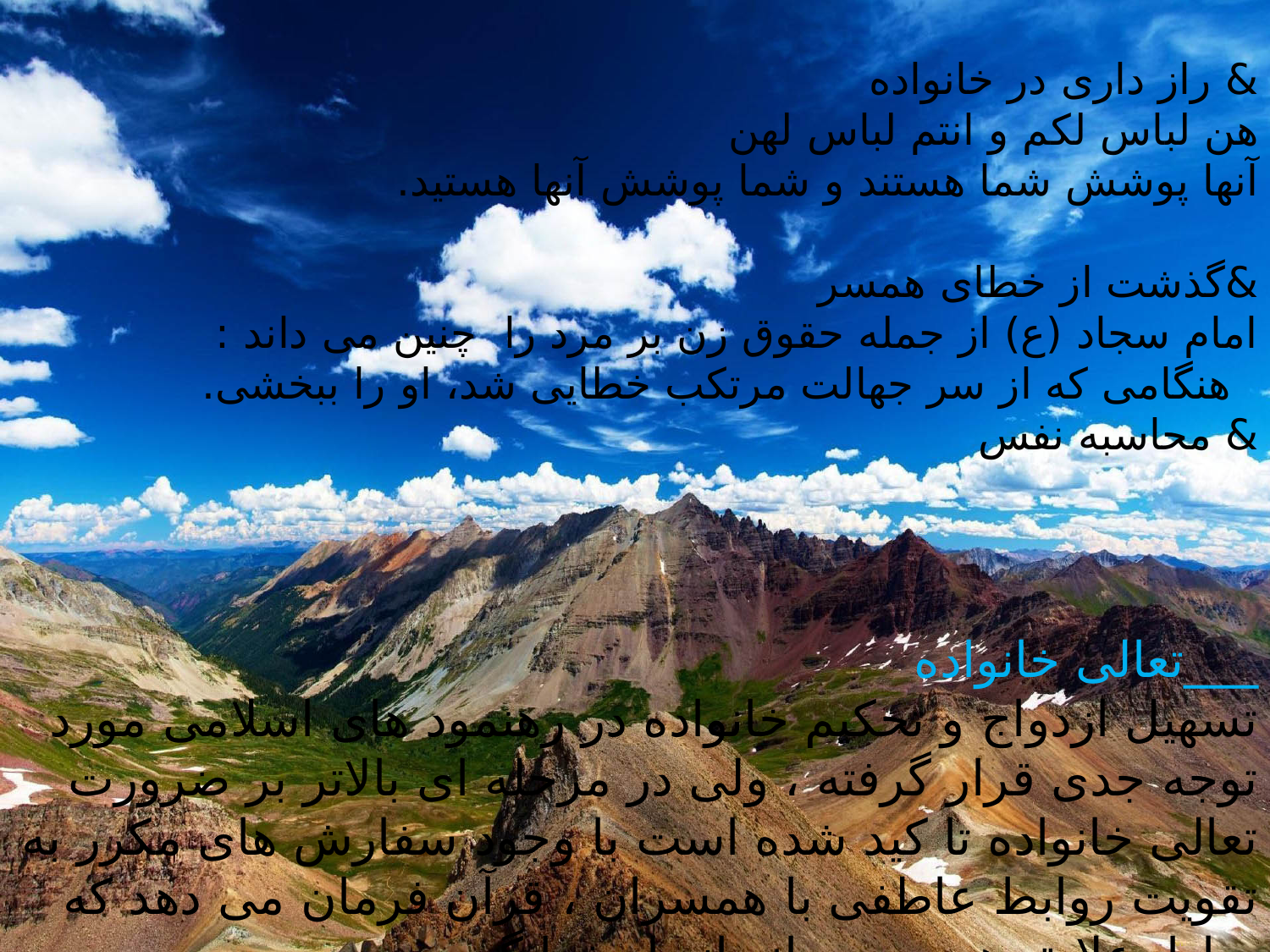

& راز داری در خانواده
هن لباس لکم و انتم لباس لهن
آنها پوشش شما هستند و شما پوشش آنها هستید.

&گذشت از خطای همسر
امام سجاد (ع) از جمله حقوق زن بر مرد را  چنین می داند :
  هنگامی که از سر جهالت مرتکب خطایی شد، او را ببخشی.
& محاسبه نفس

___تعالی خانواده
تسهیل ازدواج و تحکیم خانواده در رهنمود های اسلامی مورد توجه جدی قرار گرفته ، ولی در مرحله ای بالاتر بر ضرورت تعالی خانواده تا کید شده است با وجود سفارش های مکرر به تقویت روابط عاطفی با همسران ، قرآن فرمان می دهد که مبادا  علایق همسری مانع از یاد خدا گردد.